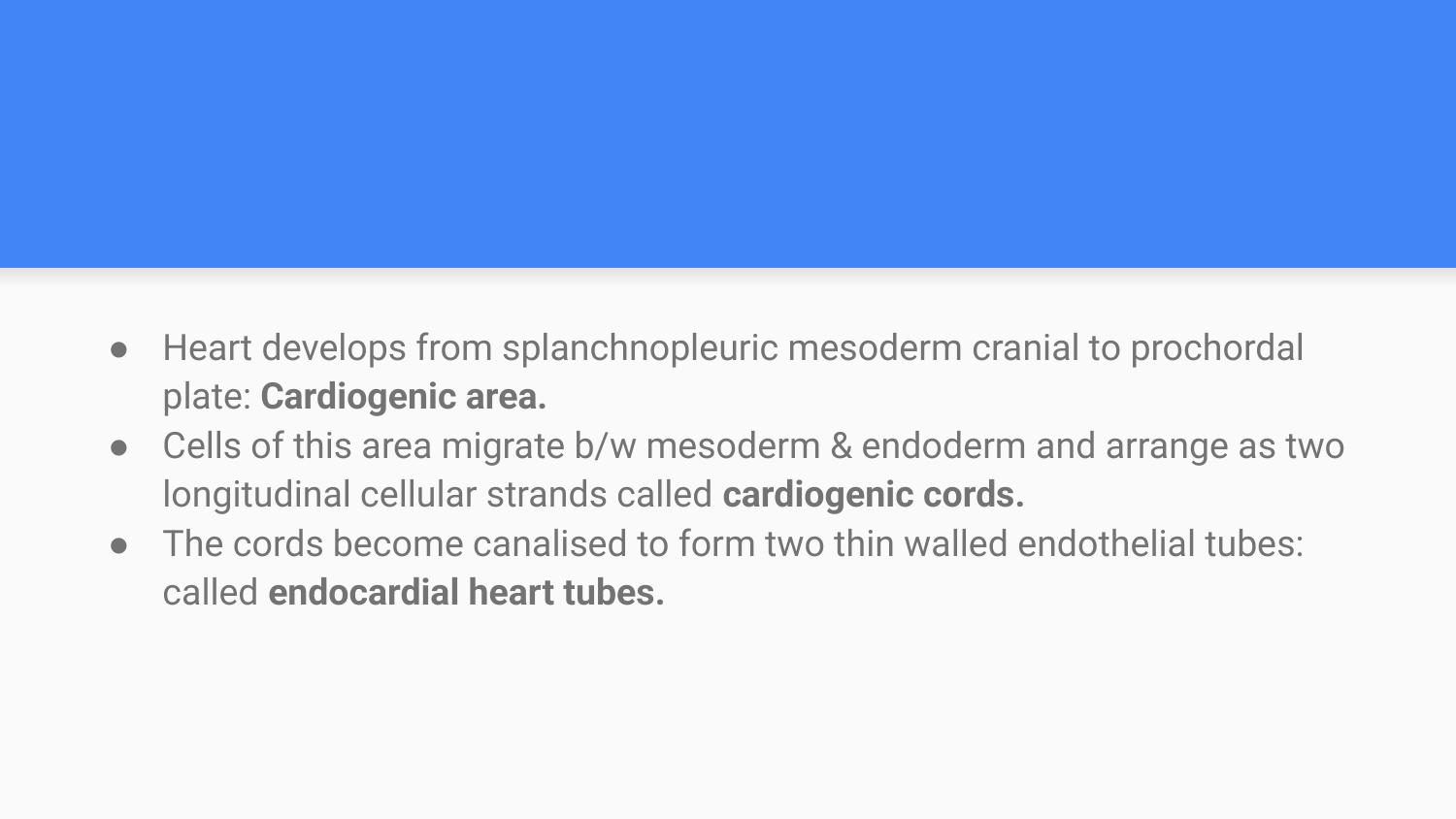

#
Heart develops from splanchnopleuric mesoderm cranial to prochordal plate: Cardiogenic area.
Cells of this area migrate b/w mesoderm & endoderm and arrange as two longitudinal cellular strands called cardiogenic cords.
The cords become canalised to form two thin walled endothelial tubes: called endocardial heart tubes.